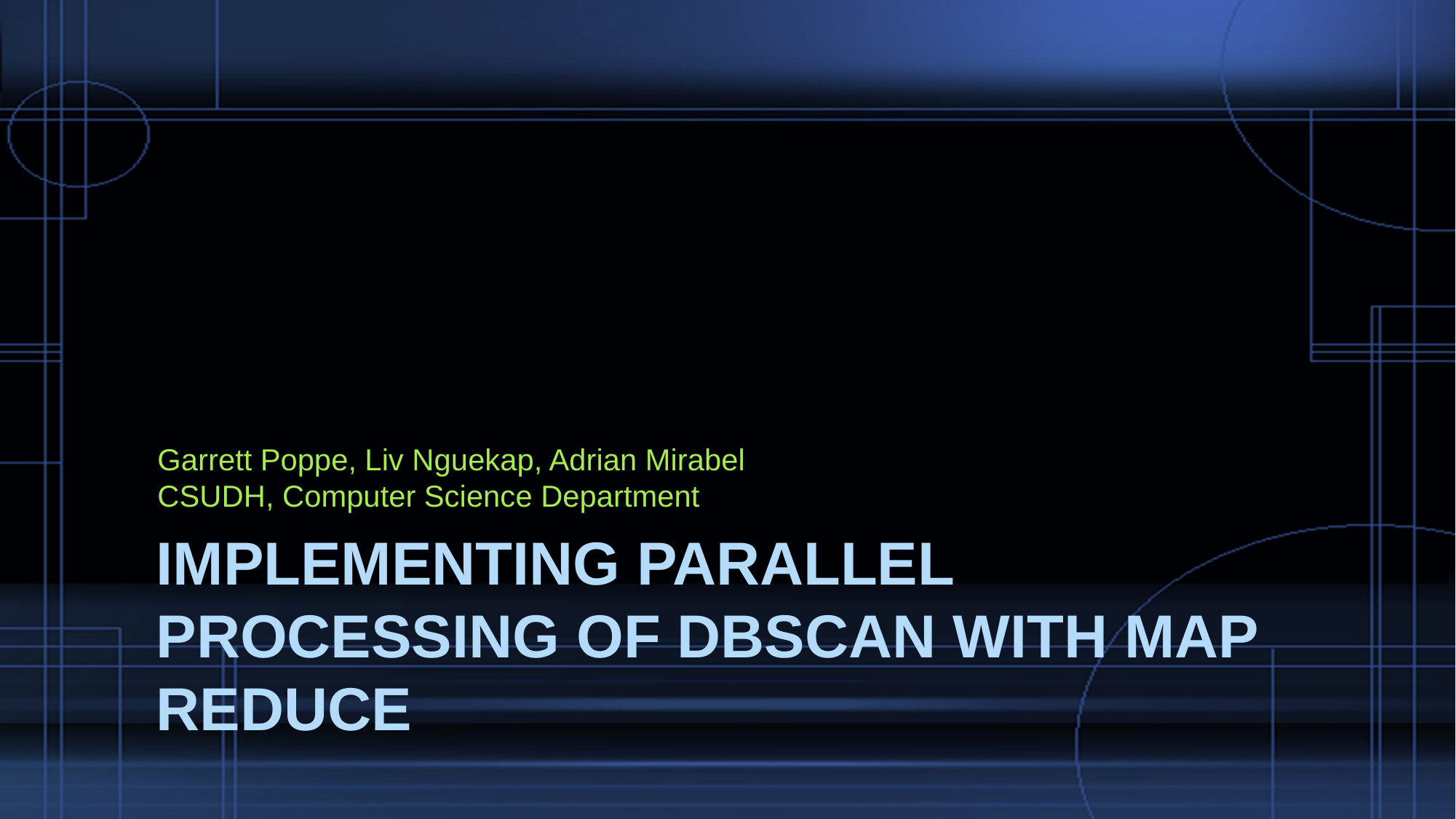

Garrett Poppe, Liv Nguekap, Adrian Mirabel
CSUDH, Computer Science Department
# Implementing Parallel processing of DBSCAN with Map reduce